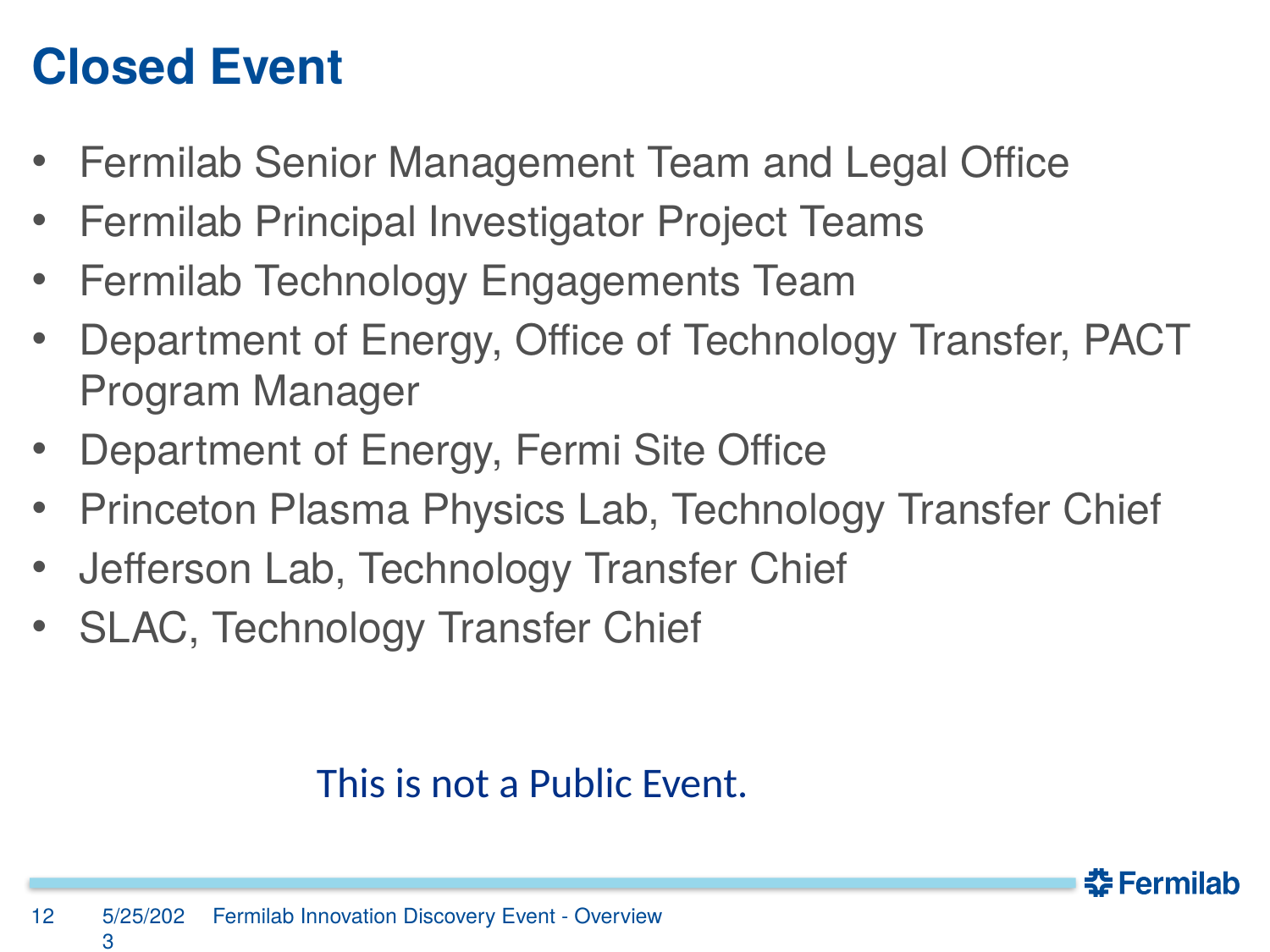

# Closed Event
Fermilab Senior Management Team and Legal Office
Fermilab Principal Investigator Project Teams
Fermilab Technology Engagements Team
Department of Energy, Office of Technology Transfer, PACT Program Manager
Department of Energy, Fermi Site Office
Princeton Plasma Physics Lab, Technology Transfer Chief
Jefferson Lab, Technology Transfer Chief
SLAC, Technology Transfer Chief

This is not a Public Event.
12
5/25/2023
Fermilab Innovation Discovery Event - Overview